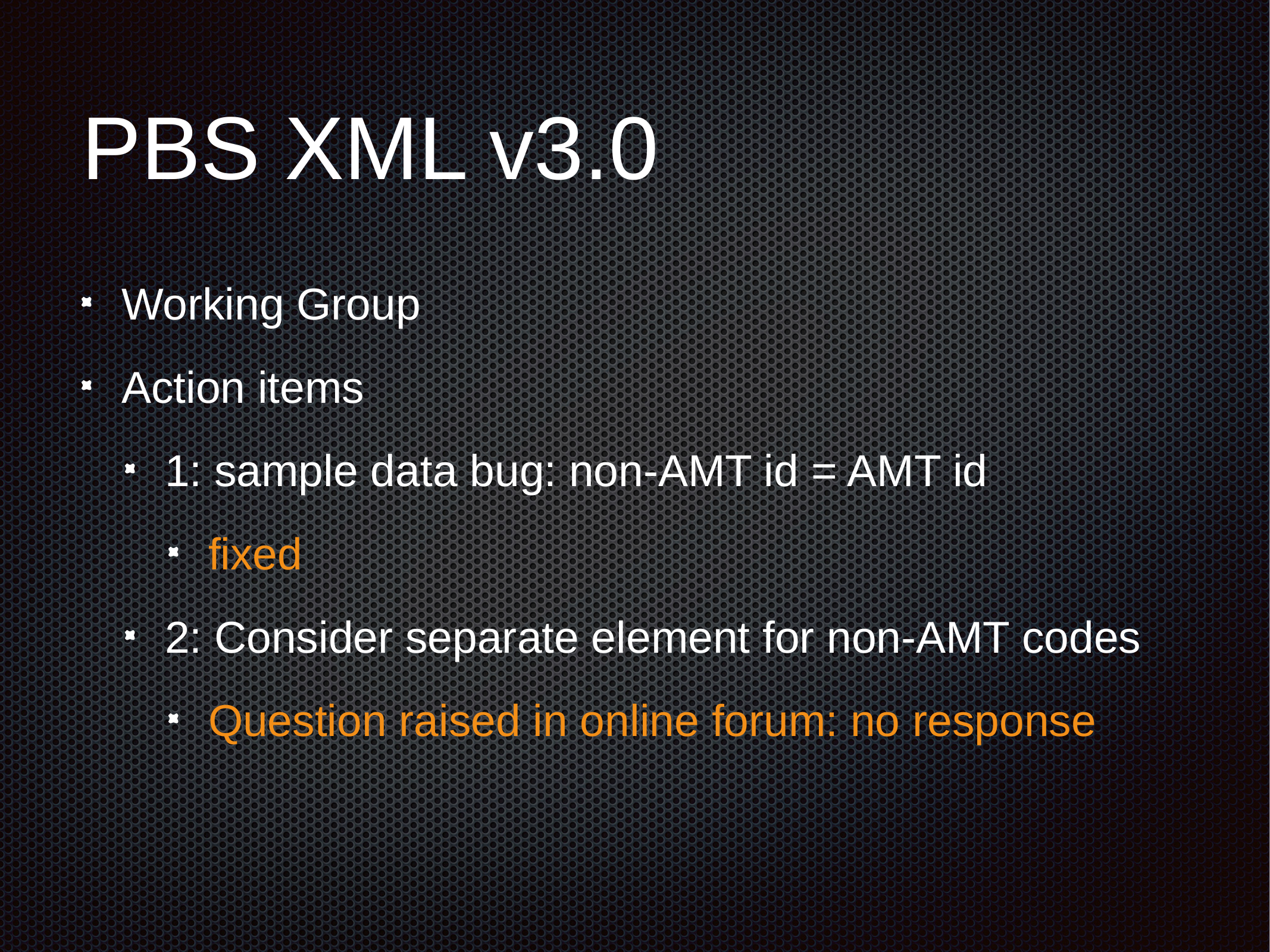

# PBS XML v3.0
Working Group
Action items
1: sample data bug: non-AMT id = AMT id
fixed
2: Consider separate element for non-AMT codes
Question raised in online forum: no response